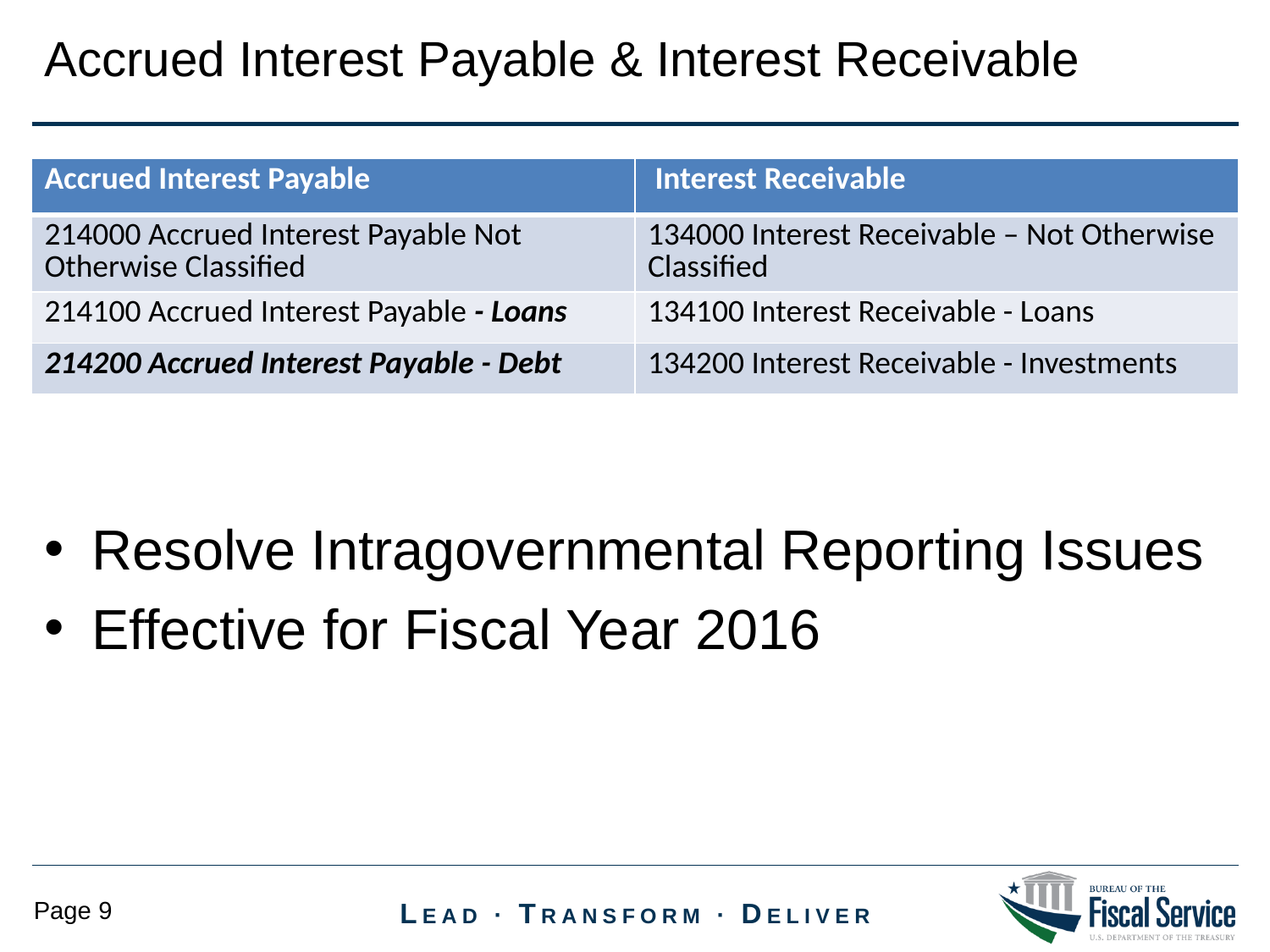

Accrued Interest Payable & Interest Receivable
| Accrued Interest Payable | Interest Receivable |
| --- | --- |
| 214000 Accrued Interest Payable Not Otherwise Classified | 134000 Interest Receivable – Not Otherwise Classified |
| 214100 Accrued Interest Payable - Loans | 134100 Interest Receivable - Loans |
| 214200 Accrued Interest Payable - Debt | 134200 Interest Receivable - Investments |
Resolve Intragovernmental Reporting Issues
Effective for Fiscal Year 2016